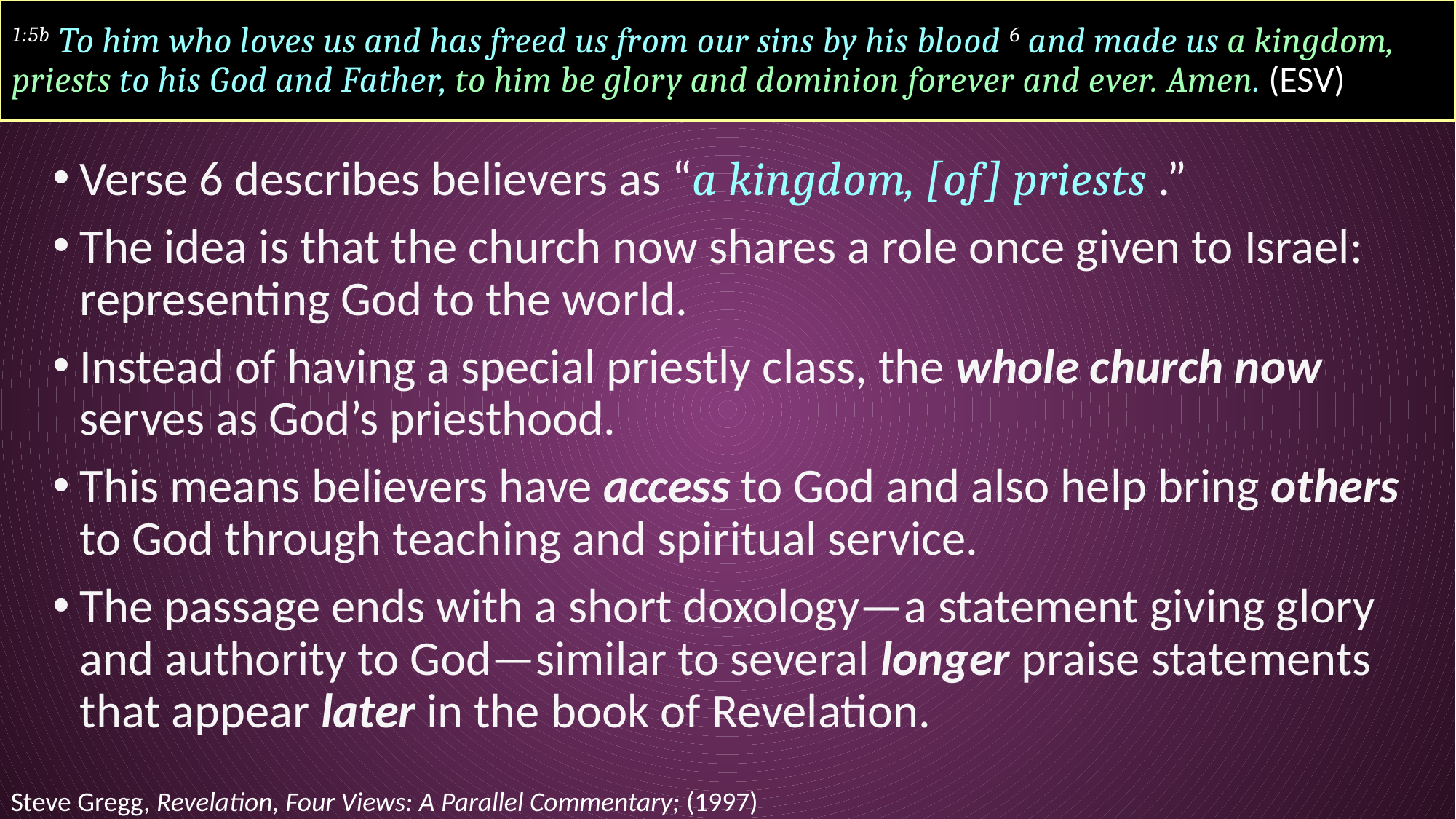

# 1:5b To him who loves us and has freed us from our sins by his blood 6 and made us a kingdom, priests to his God and Father, to him be glory and dominion forever and ever. Amen. (ESV)
Verse 6 describes believers as “a kingdom, [of] priests .”
The idea is that the church now shares a role once given to Israel: representing God to the world.
Instead of having a special priestly class, the whole church now serves as God’s priesthood.
This means believers have access to God and also help bring others to God through teaching and spiritual service.
The passage ends with a short doxology—a statement giving glory and authority to God—similar to several longer praise statements that appear later in the book of Revelation.
Steve Gregg, Revelation, Four Views: A Parallel Commentary; (1997)